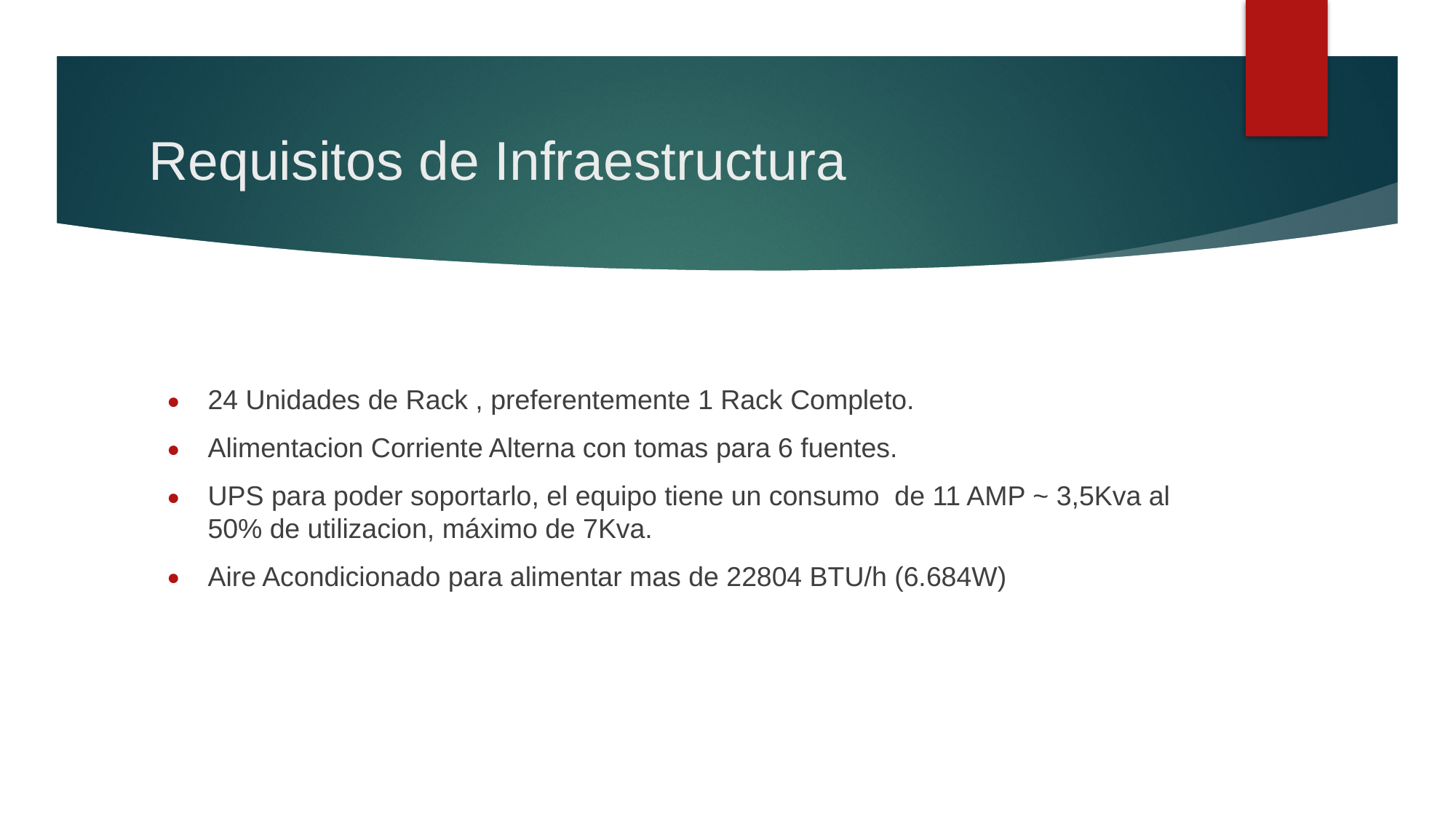

# Requisitos de Infraestructura

24 Unidades de Rack , preferentemente 1 Rack Completo.
Alimentacion Corriente Alterna con tomas para 6 fuentes.
UPS para poder soportarlo, el equipo tiene un consumo  de 11 AMP ~ 3,5Kva al 50% de utilizacion, máximo de 7Kva.
Aire Acondicionado para alimentar mas de 22804 BTU/h (6.684W)